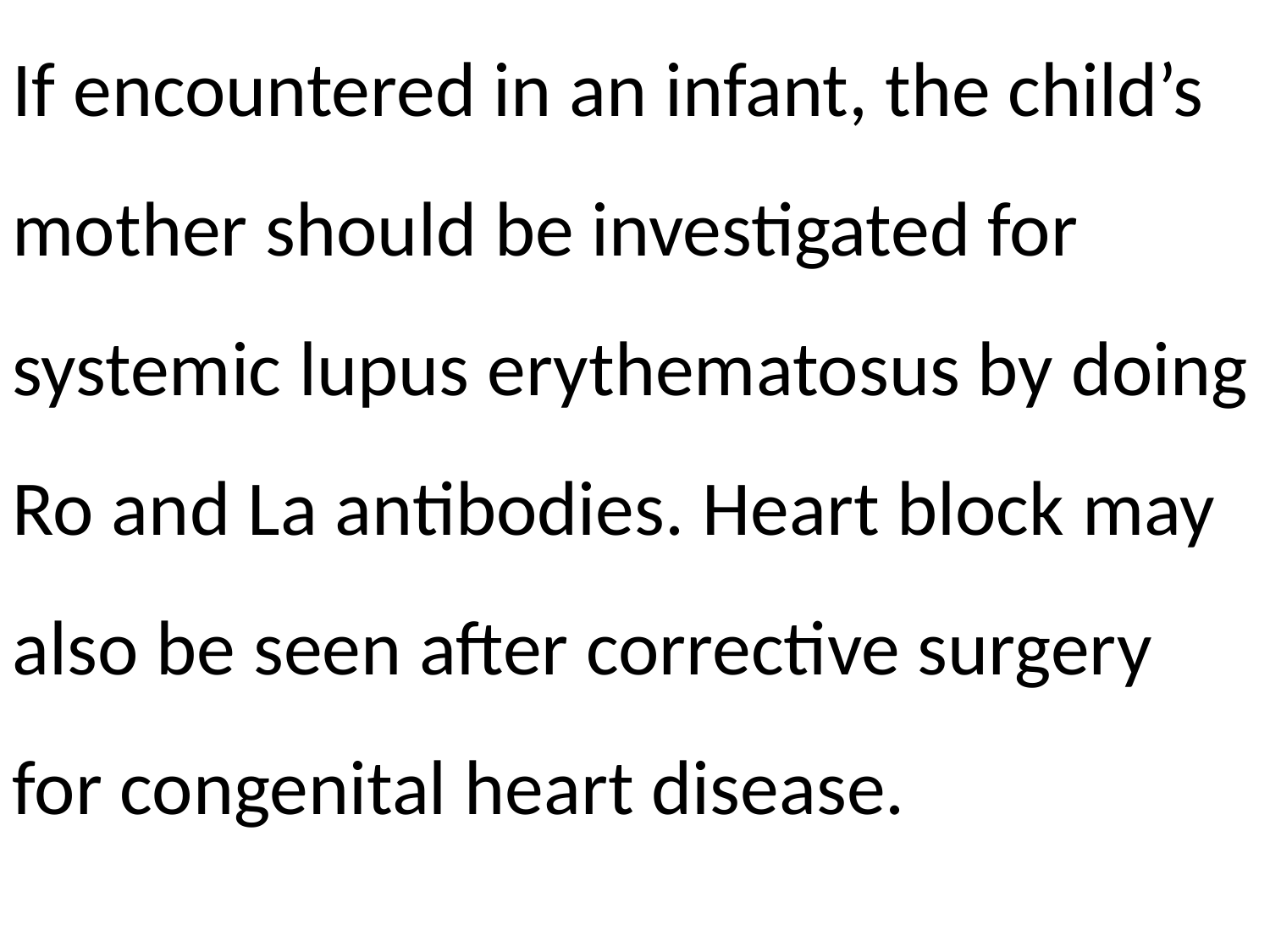

If encountered in an infant, the child’s mother should be investigated for systemic lupus erythematosus by doing Ro and La antibodies. Heart block may also be seen after corrective surgery for congenital heart disease.